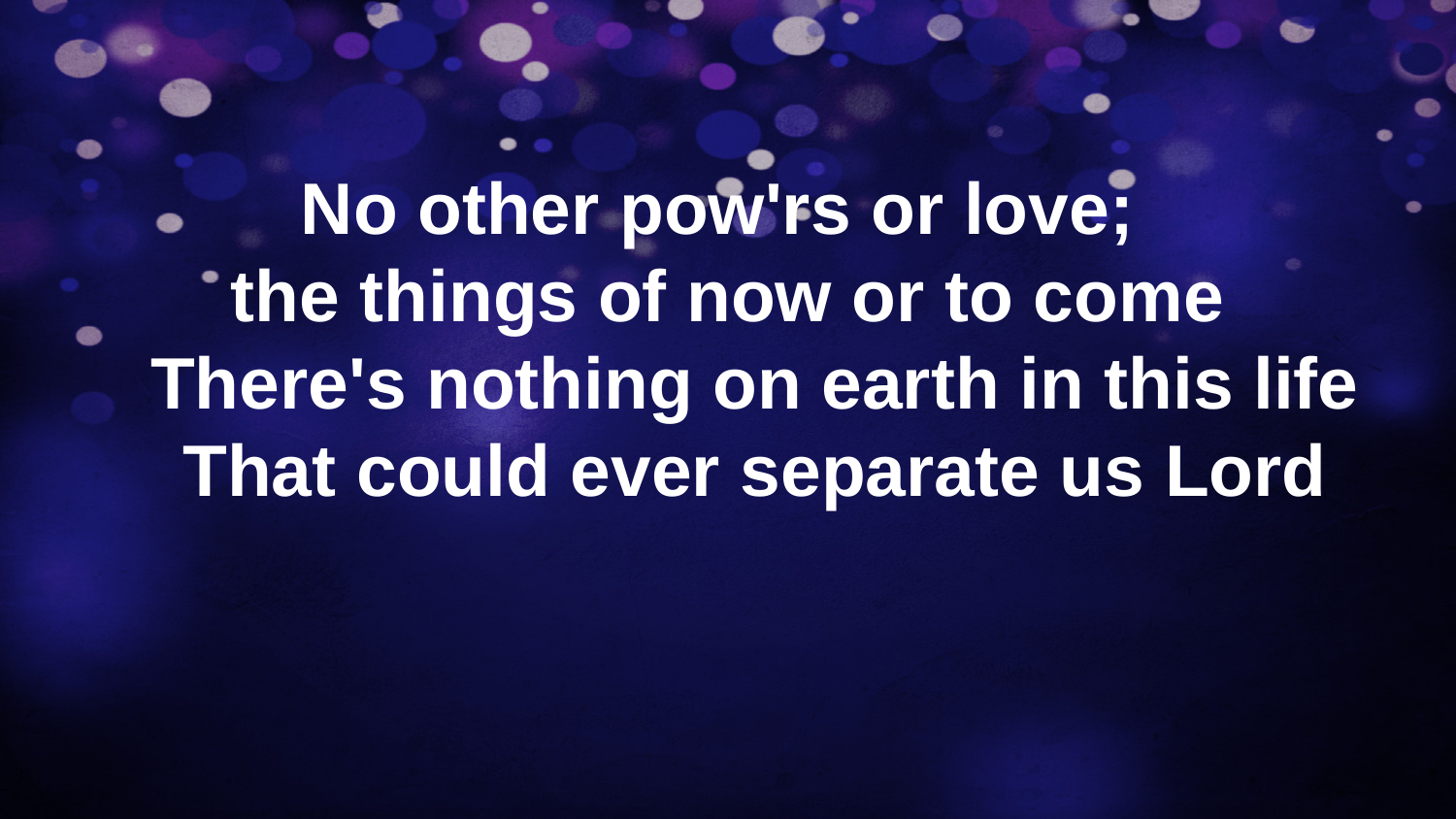

No other pow'rs or love;
the things of now or to come
There's nothing on earth in this life
That could ever separate us Lord